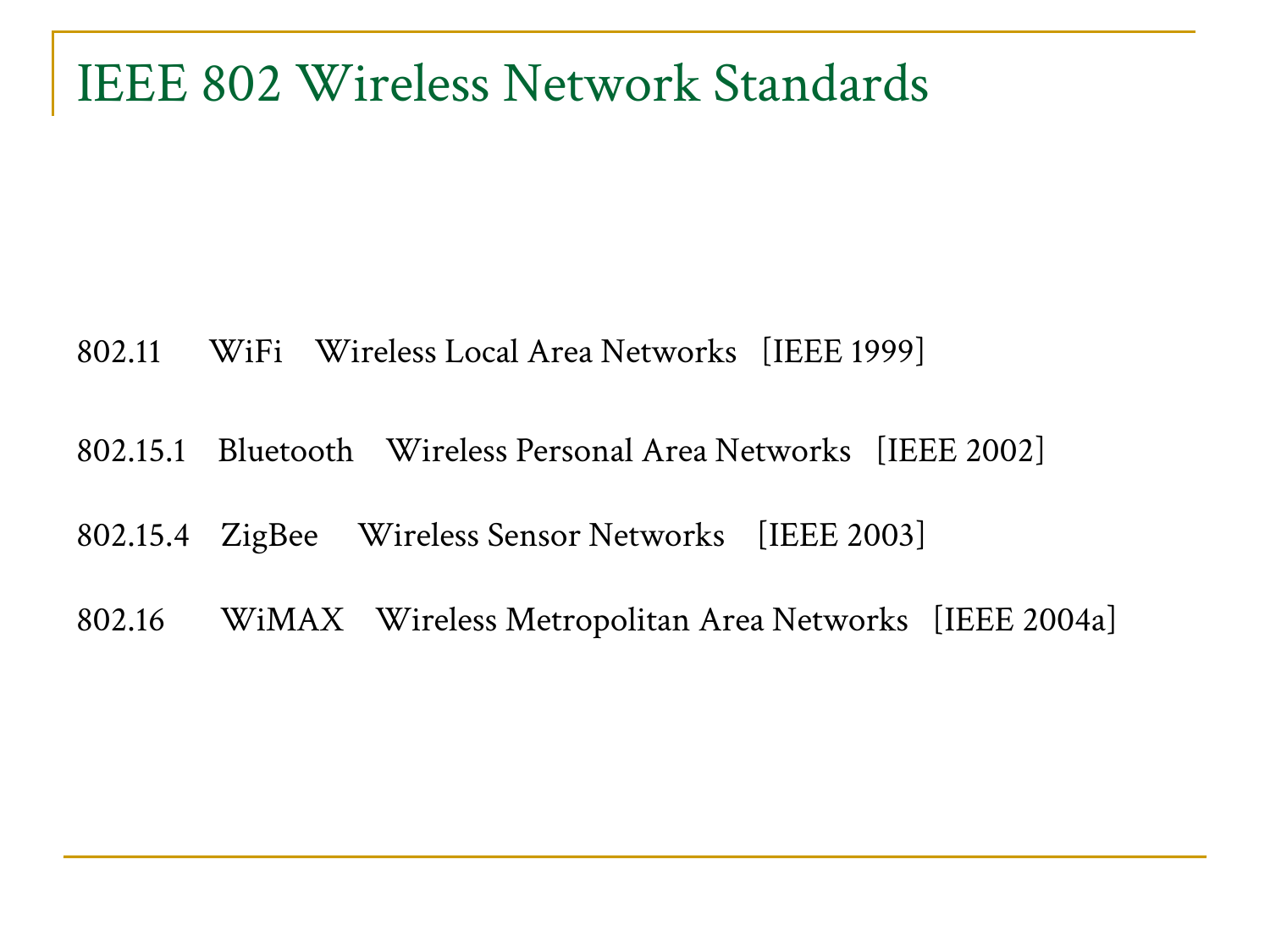

# IEEE 802 Wireless Network Standards

802.11      WiFi    Wireless Local Area Networks   [IEEE 1999]

802.15.1    Bluetooth    Wireless Personal Area Networks   [IEEE 2002]

802.15.4    ZigBee     Wireless Sensor Networks    [IEEE 2003]

802.16       WiMAX    Wireless Metropolitan Area Networks   [IEEE 2004a]